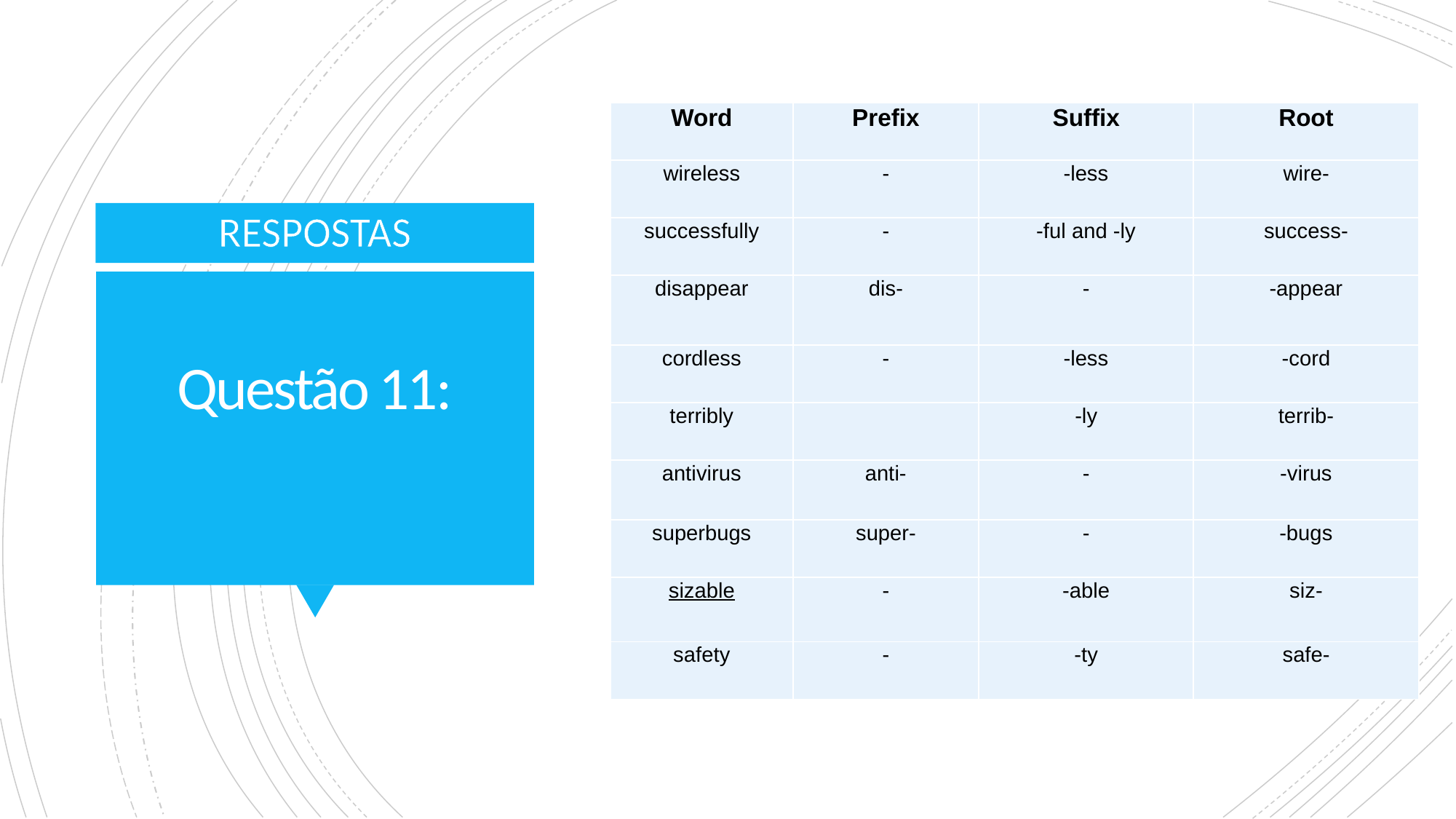

| Word | Prefix | Suffix | Root |
| --- | --- | --- | --- |
| wireless | - | -less | wire- |
| successfully | - | -ful and -ly | success- |
| disappear | dis- | - | -appear |
| cordless | - | -less | -cord |
| terribly |  | -ly | terrib- |
| antivirus | anti- | - | -virus |
| superbugs | super- | - | -bugs |
| sizable | - | -able | siz- |
| safety | - | -ty | safe- |
RESPOSTAS
# Questão 11: